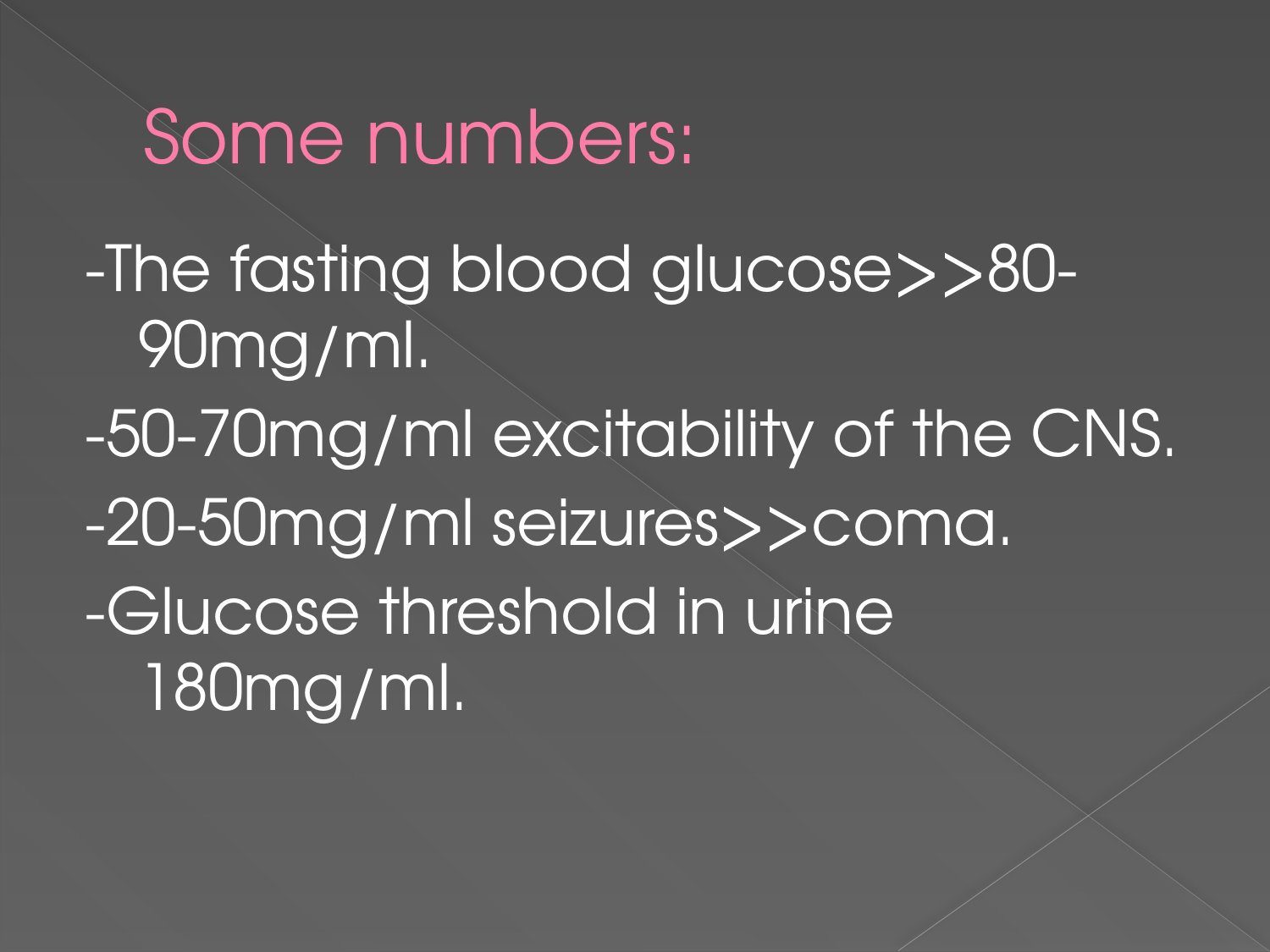

# Some numbers:
-The fasting blood glucose>>80-90mg/ml.
-50-70mg/ml excitability of the CNS.
-20-50mg/ml seizures>>coma.
-Glucose threshold in urine 180mg/ml.